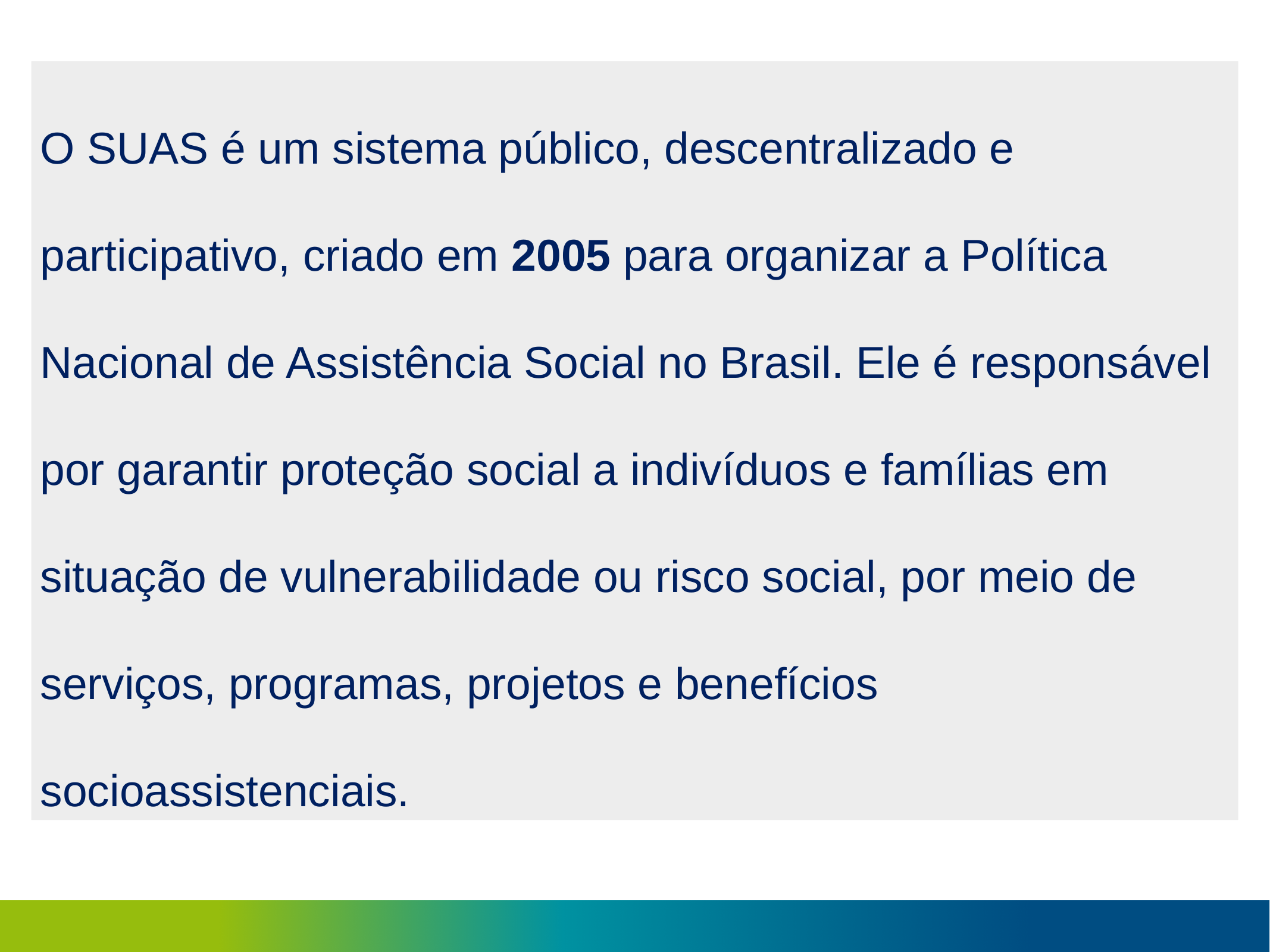

O SUAS é um sistema público, descentralizado e participativo, criado em 2005 para organizar a Política Nacional de Assistência Social no Brasil. Ele é responsável por garantir proteção social a indivíduos e famílias em situação de vulnerabilidade ou risco social, por meio de serviços, programas, projetos e benefícios socioassistenciais.